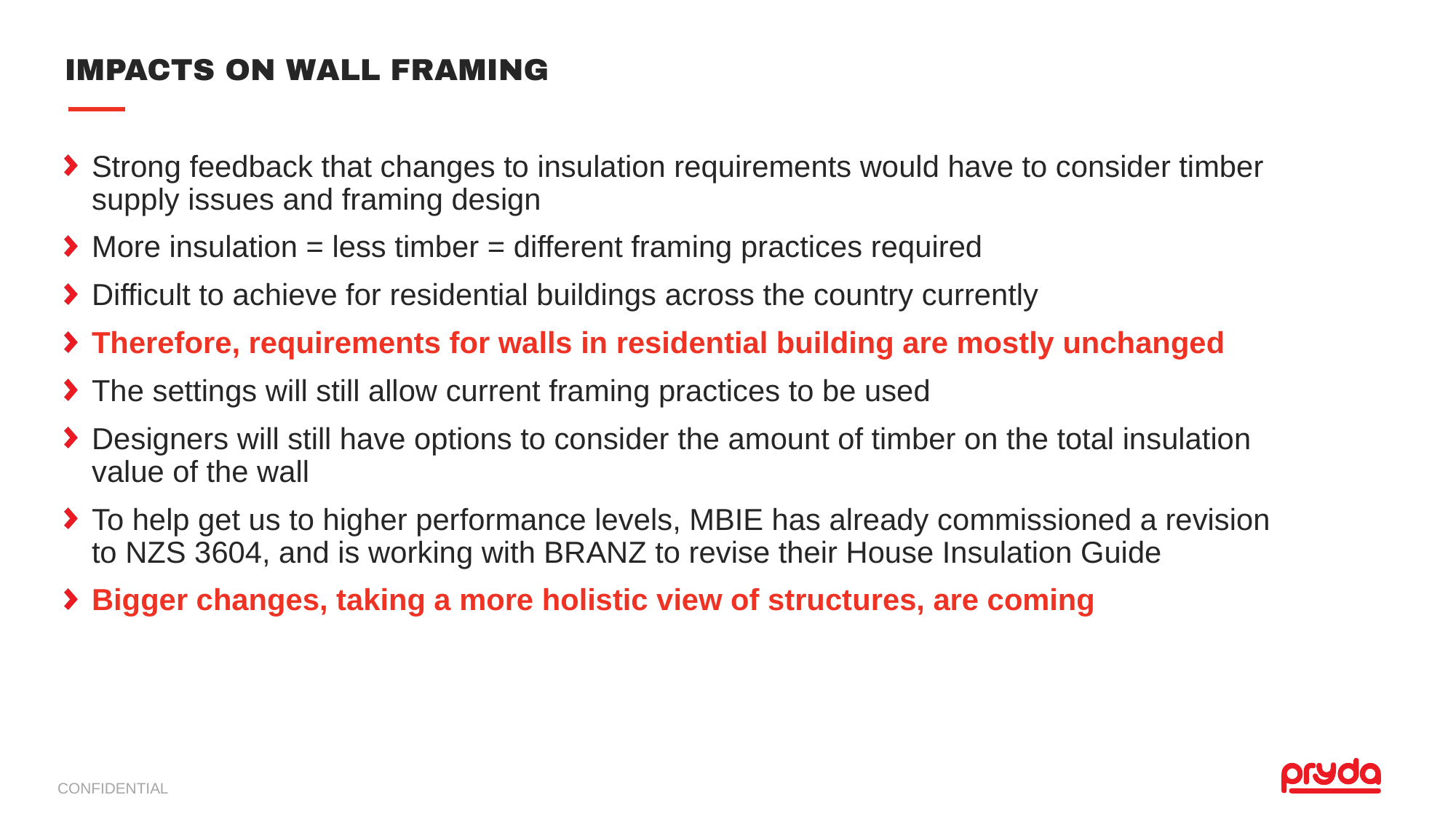

# IMPACTS ON WALL FRAMING
Strong feedback that changes to insulation requirements would have to consider timber supply issues and framing design
More insulation = less timber = different framing practices required
Difficult to achieve for residential buildings across the country currently
Therefore, requirements for walls in residential building are mostly unchanged
The settings will still allow current framing practices to be used
Designers will still have options to consider the amount of timber on the total insulation value of the wall
To help get us to higher performance levels, MBIE has already commissioned a revision to NZS 3604, and is working with BRANZ to revise their House Insulation Guide
Bigger changes, taking a more holistic view of structures, are coming